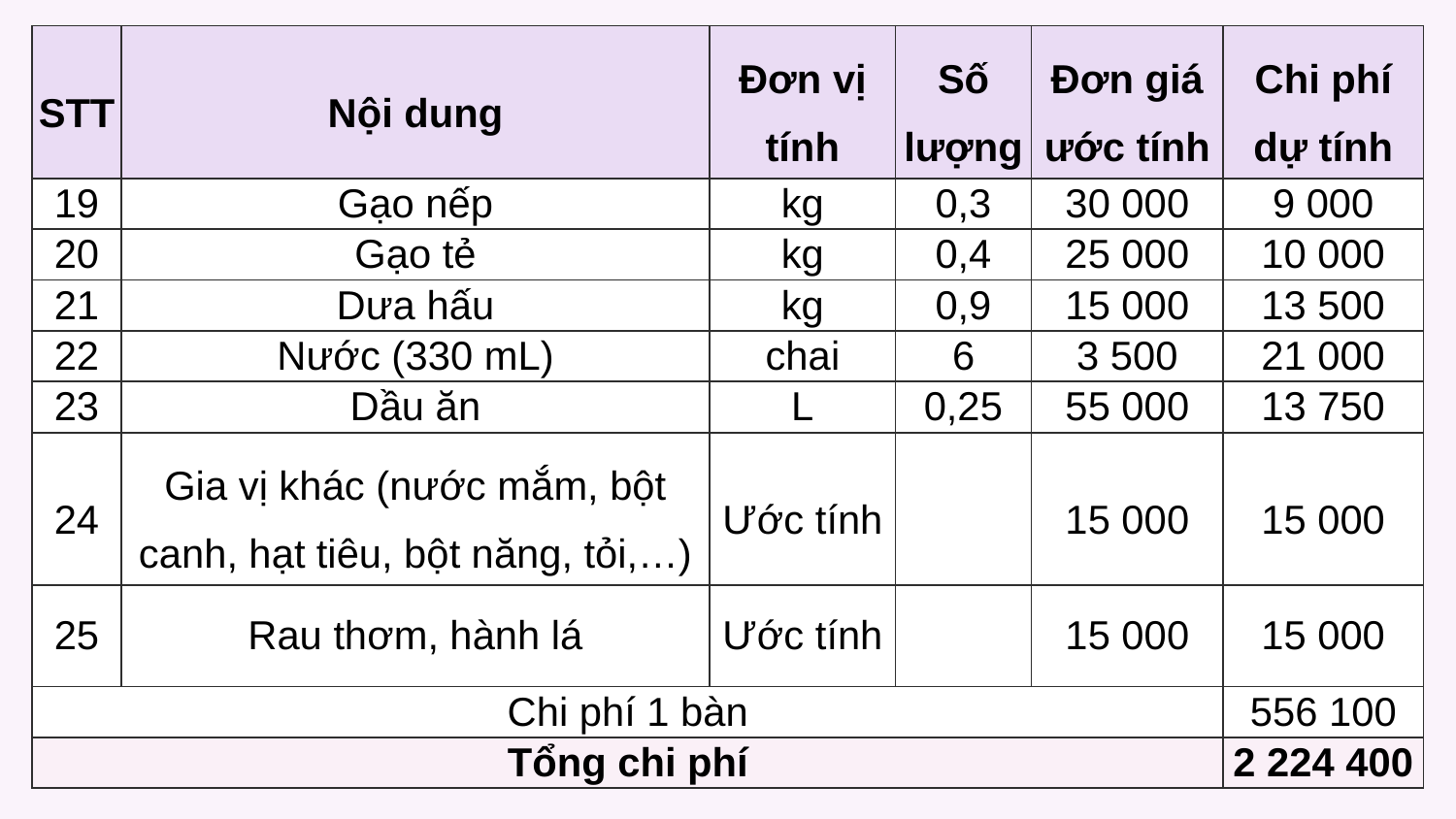

| STT | Nội dung | Đơn vị tính | Số lượng | Đơn giá ước tính | Chi phí dự tính |
| --- | --- | --- | --- | --- | --- |
| 19 | Gạo nếp | kg | 0,3 | 30 000 | 9 000 |
| 20 | Gạo tẻ | kg | 0,4 | 25 000 | 10 000 |
| 21 | Dưa hấu | kg | 0,9 | 15 000 | 13 500 |
| 22 | Nước (330 mL) | chai | 6 | 3 500 | 21 000 |
| 23 | Dầu ăn | L | 0,25 | 55 000 | 13 750 |
| 24 | Gia vị khác (nước mắm, bột canh, hạt tiêu, bột năng, tỏi,…) | Ước tính |  | 15 000 | 15 000 |
| 25 | Rau thơm, hành lá | Ước tính |  | 15 000 | 15 000 |
| Chi phí 1 bàn |  |  |  |  | 556 100 |
| Tổng chi phí |  |  |  |  | 2 224 400 |